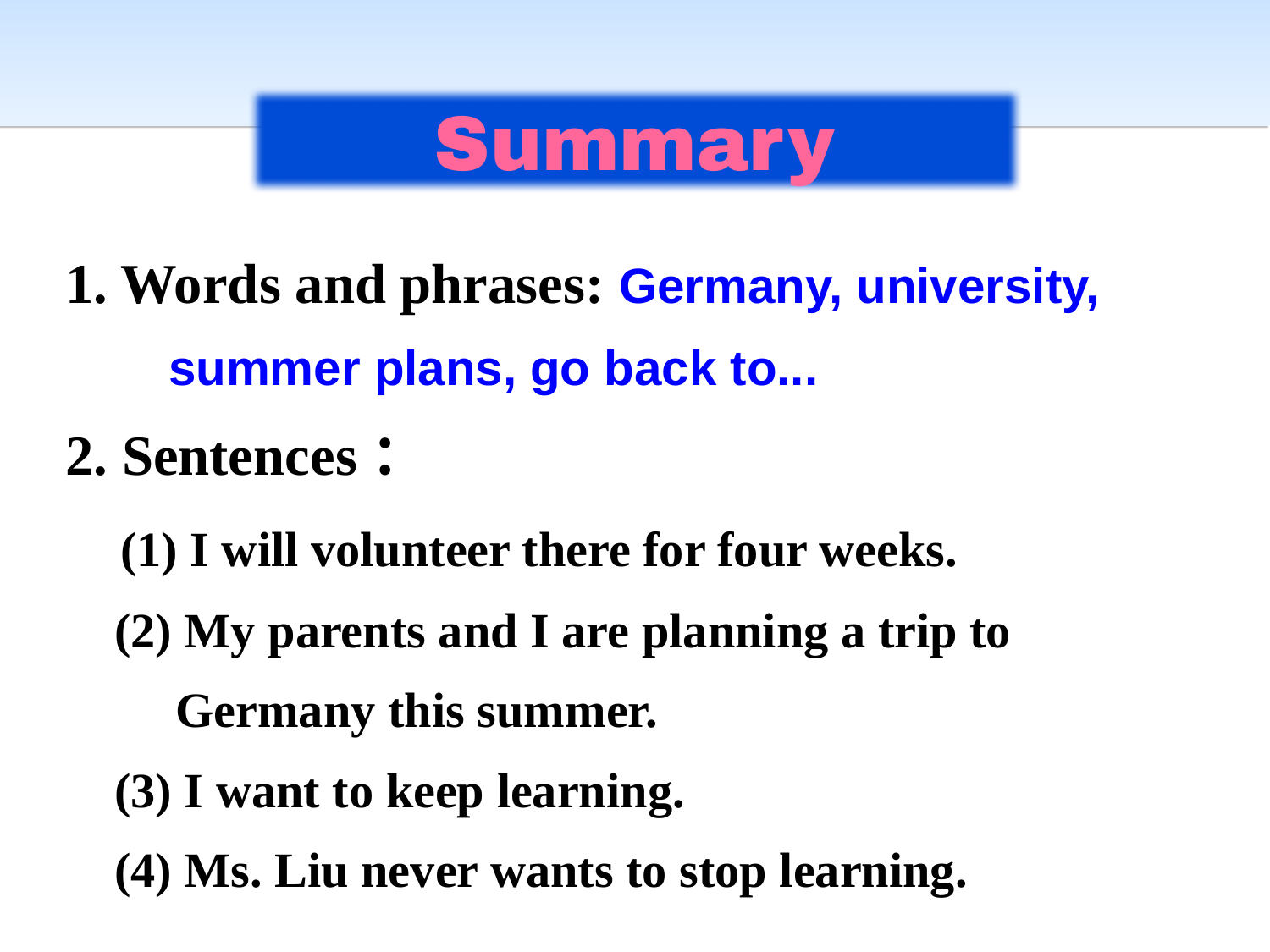

Summary
1. Words and phrases: Germany, university, summer plans, go back to...
2. Sentences：
    (1) I will volunteer there for four weeks.
    (2) My parents and I are planning a trip to
         Germany this summer.
    (3) I want to keep learning.
    (4) Ms. Liu never wants to stop learning.